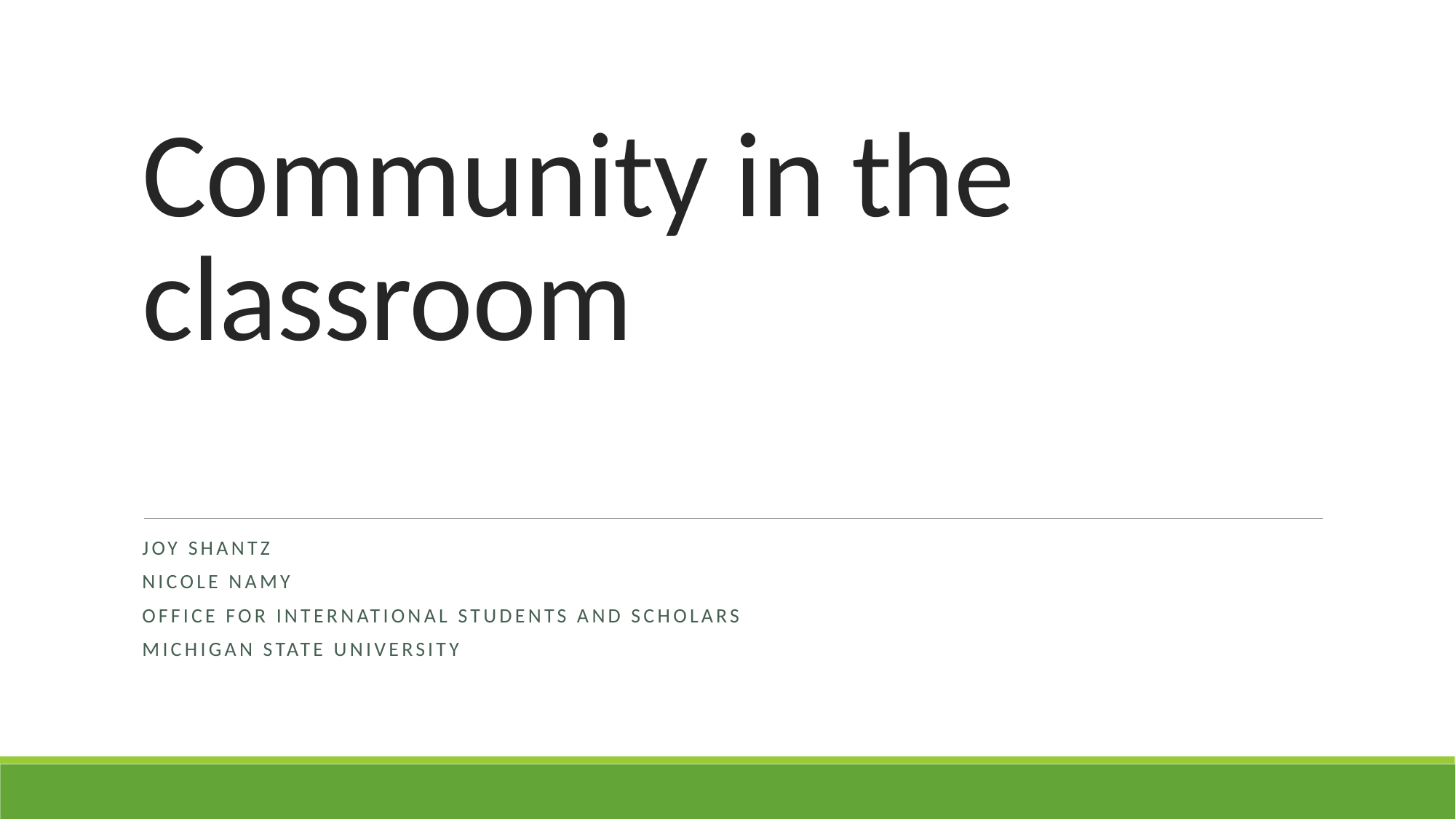

# Community in the classroom
Joy Shantz
Nicole namy
Office for international students and scholars
MichIGAN STATE UNIVERSITY